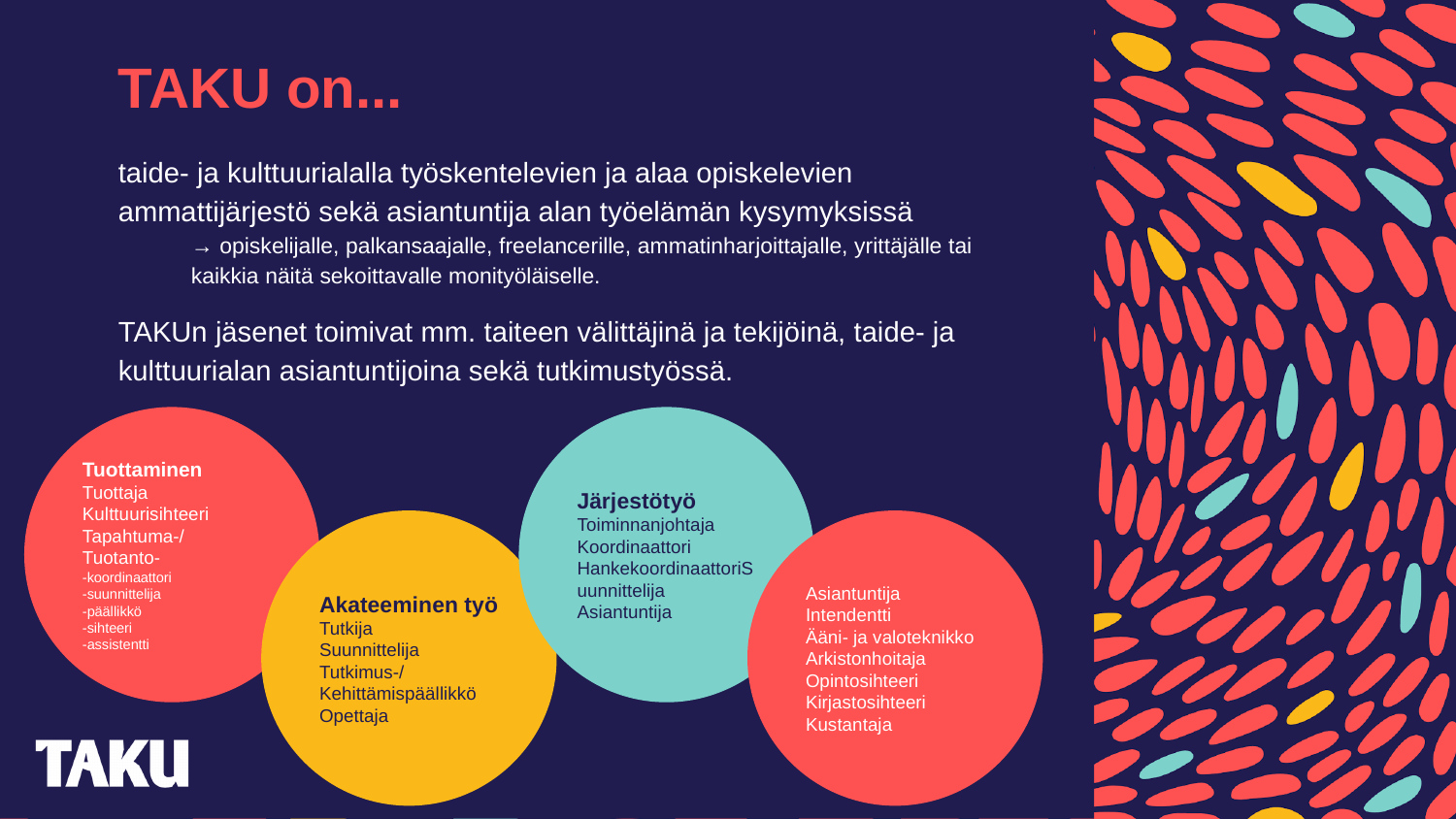

# TAKU on...
taide- ja kulttuurialalla työskentelevien ja alaa opiskelevien ammattijärjestö sekä asiantuntija alan työelämän kysymyksissä
→ opiskelijalle, palkansaajalle, freelancerille, ammatinharjoittajalle, yrittäjälle tai kaikkia näitä sekoittavalle monityöläiselle.
TAKUn jäsenet toimivat mm. taiteen välittäjinä ja tekijöinä, taide- ja kulttuurialan asiantuntijoina sekä tutkimustyössä.

Järjestötyö
Toiminnanjohtaja
Koordinaattori
HankekoordinaattoriSuunnittelija
Asiantuntija
Tuottaminen
Tuottaja
Kulttuurisihteeri
Tapahtuma-/ Tuotanto-
-koordinaattori
-suunnittelija
-päällikkö
-sihteeri
-assistentti
Akateeminen työ
Tutkija
Suunnittelija
Tutkimus-/ Kehittämispäällikkö
Opettaja
Asiantuntija
Intendentti
Ääni- ja valoteknikko
Arkistonhoitaja
Opintosihteeri
Kirjastosihteeri
Kustantaja
Hallinto
Tutkimustyö
Sisällöntuottajat
Taiteen ydin
Välittäjät
Mahdollistajat

Taiteen maisteri
esim. kuvataidekasvatus, graafinen suunnittelu, audioviisuaainen mediakulttuuri
Muotoilija
Kuvataiteilija
Kulttuuritutkimus
esim. uskontotiede, etnologia, folkloristiikka, kulttuuriantropologia
Taiteen tutkimus
esim. musiikki- ja teatteritiede, estetiikka, kirjallisuus, taidehistoria, media- ja elokuvatutkimus, kuvataidekasvatus
Kulttuurituottaja
Läänintaitelija
Taiteen edistämiskeskus
Agentit ja managerit
Ohjaustoiminnan artenomit
Kunnan kulttuurityöntekijät